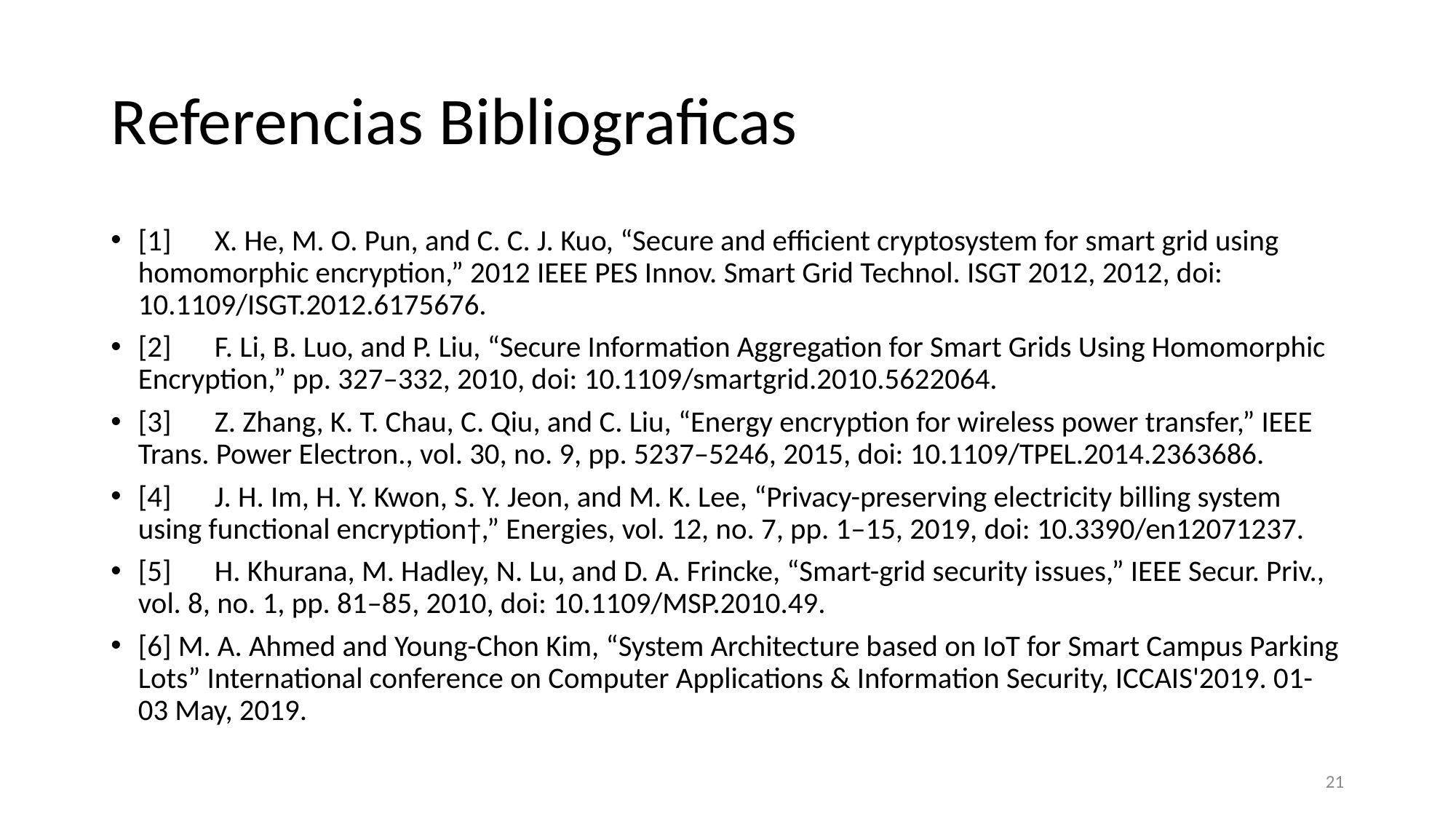

# Referencias Bibliograficas
[1]	X. He, M. O. Pun, and C. C. J. Kuo, “Secure and efficient cryptosystem for smart grid using homomorphic encryption,” 2012 IEEE PES Innov. Smart Grid Technol. ISGT 2012, 2012, doi: 10.1109/ISGT.2012.6175676.
[2]	F. Li, B. Luo, and P. Liu, “Secure Information Aggregation for Smart Grids Using Homomorphic Encryption,” pp. 327–332, 2010, doi: 10.1109/smartgrid.2010.5622064.
[3]	Z. Zhang, K. T. Chau, C. Qiu, and C. Liu, “Energy encryption for wireless power transfer,” IEEE Trans. Power Electron., vol. 30, no. 9, pp. 5237–5246, 2015, doi: 10.1109/TPEL.2014.2363686.
[4]	J. H. Im, H. Y. Kwon, S. Y. Jeon, and M. K. Lee, “Privacy-preserving electricity billing system using functional encryption†,” Energies, vol. 12, no. 7, pp. 1–15, 2019, doi: 10.3390/en12071237.
[5]	H. Khurana, M. Hadley, N. Lu, and D. A. Frincke, “Smart-grid security issues,” IEEE Secur. Priv., vol. 8, no. 1, pp. 81–85, 2010, doi: 10.1109/MSP.2010.49.
[6] M. A. Ahmed and Young-Chon Kim, “System Architecture based on IoT for Smart Campus Parking Lots” International conference on Computer Applications & Information Security, ICCAIS'2019. 01-03 May, 2019.

21